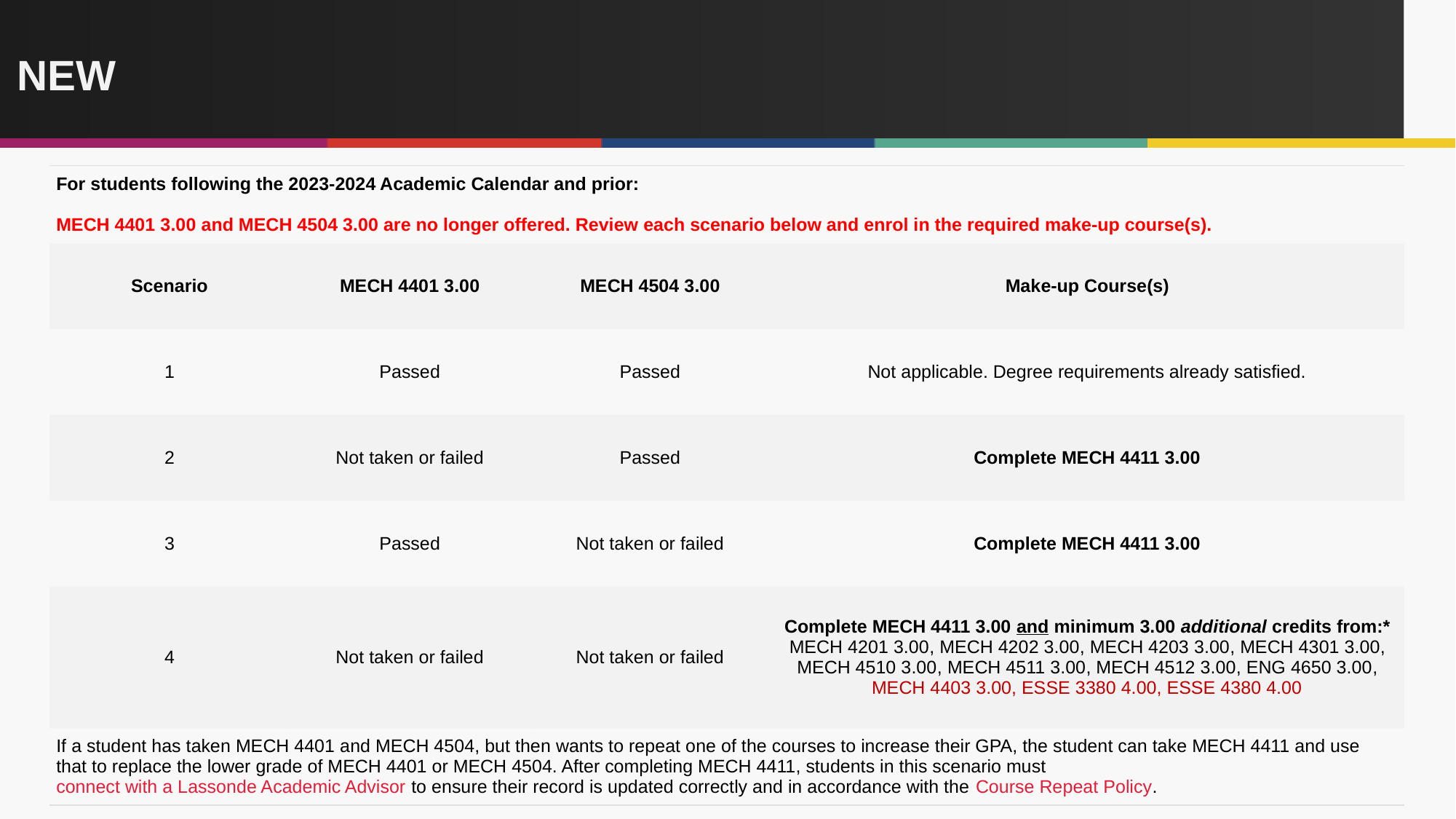

# NEW
| For students following the 2023-2024 Academic Calendar and prior:​ MECH 4401 3.00​ and MECH 4504 3.00 are no longer offered. Review each scenario below and enrol in the required make-up course(s). |  |  |  |
| --- | --- | --- | --- |
| Scenario​ | MECH 4401 3.00​ | MECH 4504 3.00 | Make-up Course(s) |
| 1​ | Passed​ | Passed​ | Not applicable. Degree requirements already satisfied.​ |
| 2​ | Not taken or failed​ | Passed​ | Complete MECH 4411 3.00 |
| 3​ | Passed​ | Not taken or failed​ | Complete MECH 4411 3.00 |
| 4​ | Not taken or failed​ | Not taken or failed​ | Complete MECH 4411 3.00 and minimum 3.00 additional credits from:\* MECH 4201 3.00, MECH 4202 3.00, MECH 4203 3.00, MECH 4301 3.00, MECH 4510 3.00, MECH 4511 3.00, MECH 4512 3.00, ENG 4650 3.00, MECH 4403 3.00, ESSE 3380 4.00, ESSE 4380 4.00 |
| If a student has taken MECH 4401 and MECH 4504, but then wants to repeat one of the courses to increase their GPA, the student can take MECH 4411 and use that to replace the lower grade of MECH 4401 or MECH 4504. After completing MECH 4411, students in this scenario must connect with a Lassonde Academic Advisor to ensure their record is updated correctly and in accordance with the Course Repeat Policy. |  |  |  |